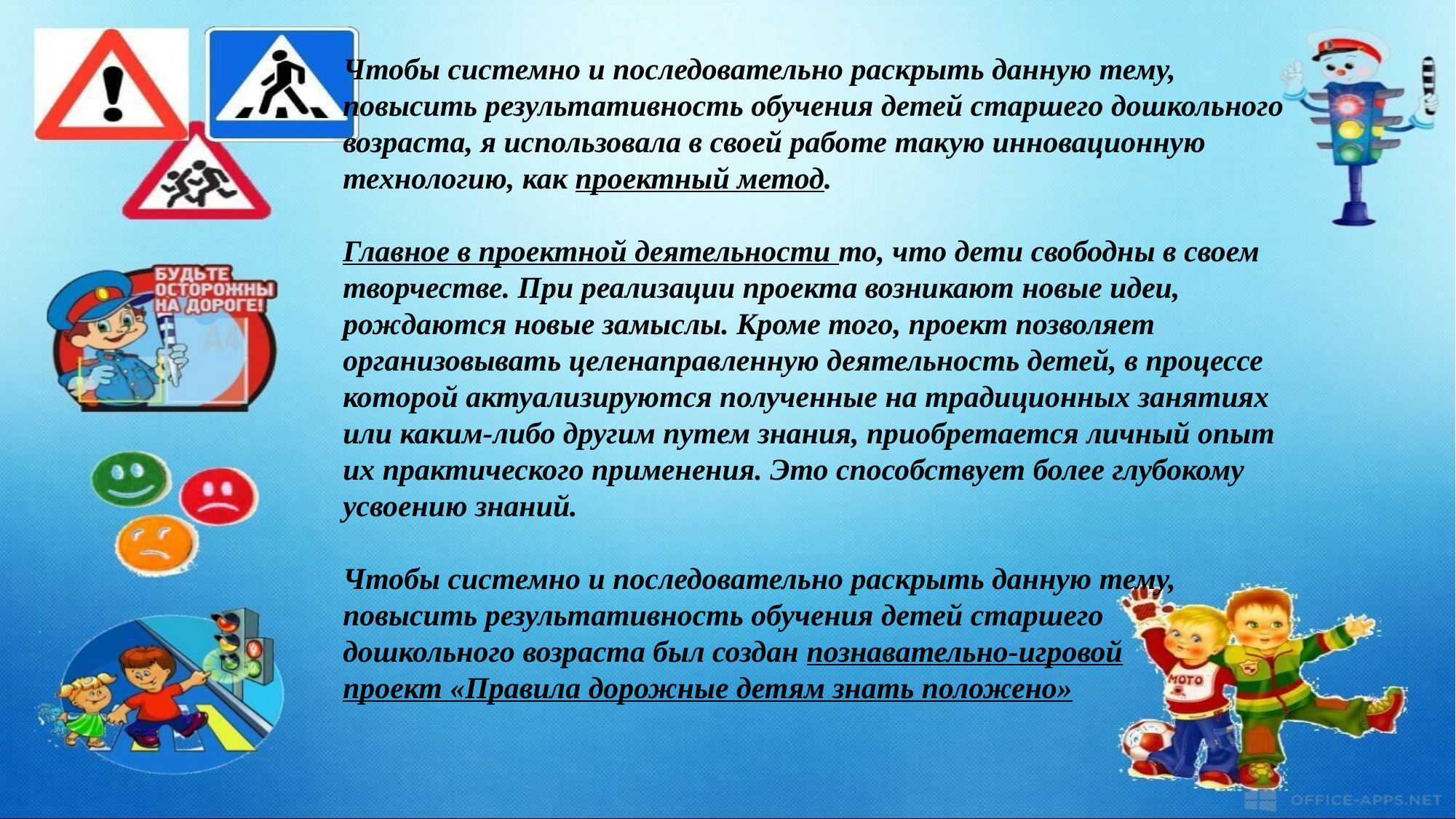

Чтобы системно и последовательно раскрыть данную тему, повысить результативность обучения детей старшего дошкольного возраста, я использовала в своей работе такую инновационную технологию, как проектный метод.

Главное в проектной деятельности то, что дети свободны в своем творчестве. При реализации проекта возникают новые идеи, рождаются новые замыслы. Кроме того, проект позволяет организовывать целенаправленную деятельность детей, в процессе которой актуализируются полученные на традиционных занятиях или каким-либо другим путем знания, приобретается личный опыт их практического применения. Это способствует более глубокому усвоению знаний.

Чтобы системно и последовательно раскрыть данную тему, повысить результативность обучения детей старшего
дошкольного возраста был создан познавательно-игровой
проект «Правила дорожные детям знать положено»